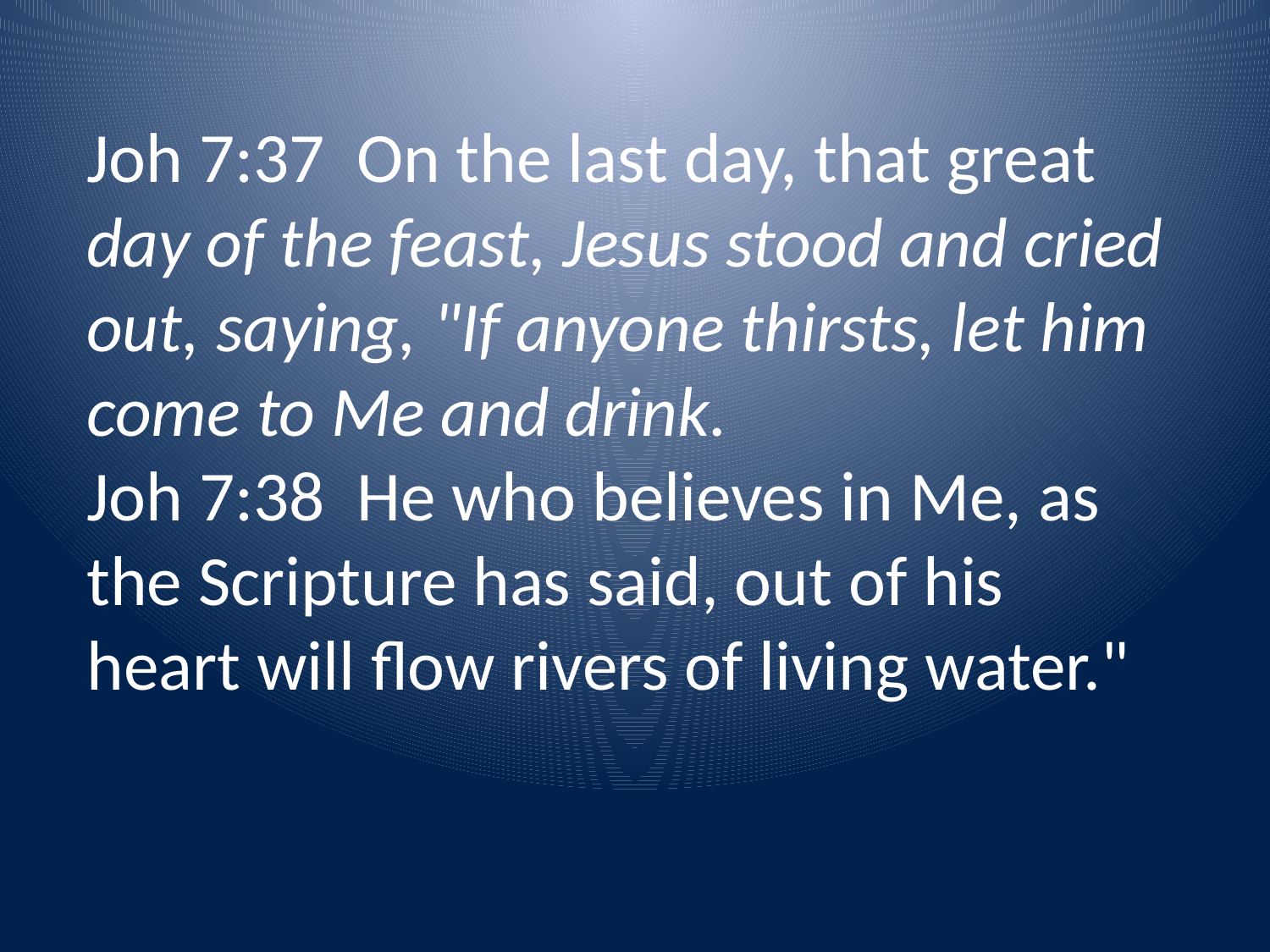

Joh 7:37  On the last day, that great day of the feast, Jesus stood and cried out, saying, "If anyone thirsts, let him come to Me and drink.
Joh 7:38  He who believes in Me, as the Scripture has said, out of his heart will flow rivers of living water."